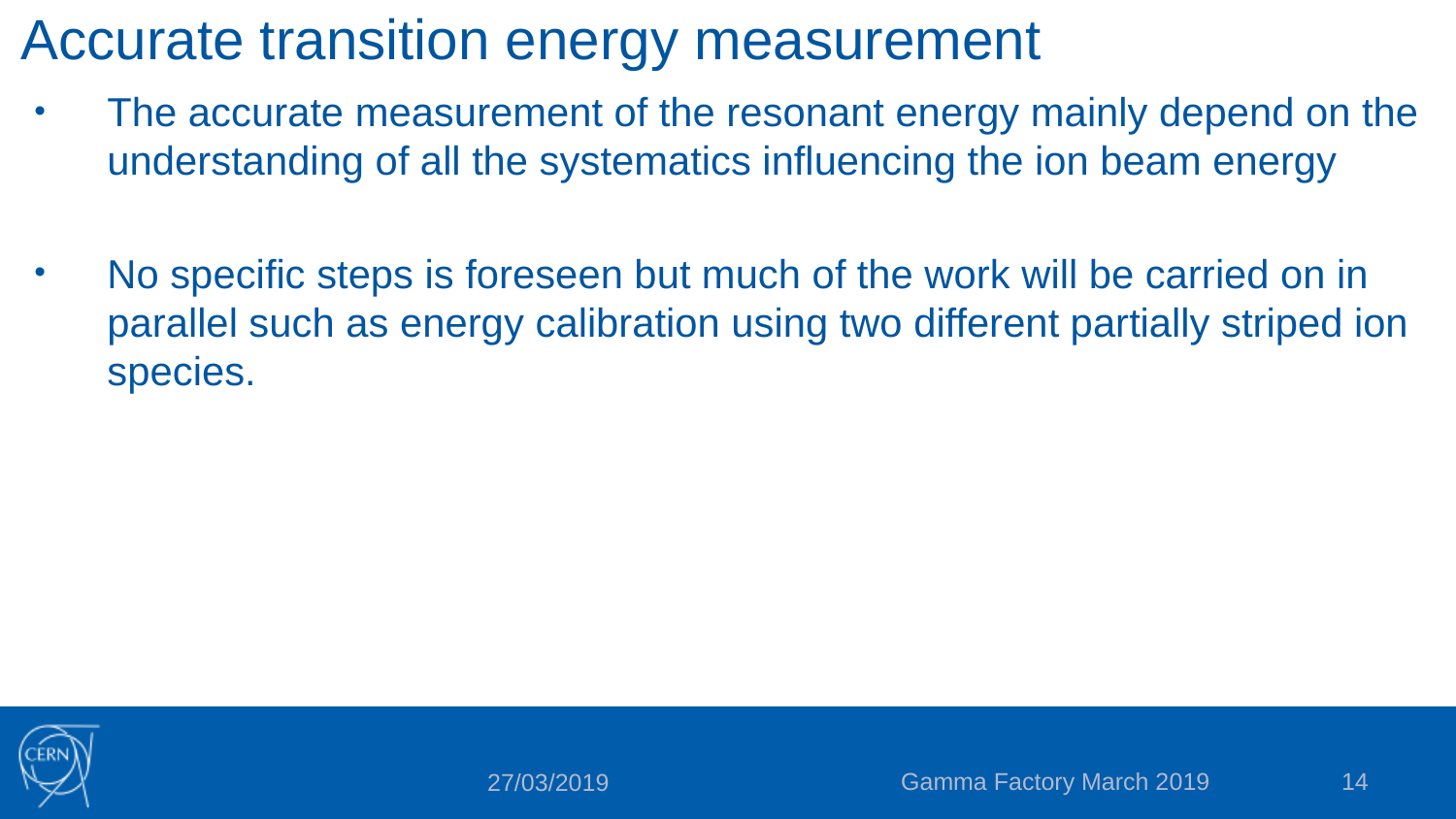

# Accurate transition energy measurement
The accurate measurement of the resonant energy mainly depend on the understanding of all the systematics influencing the ion beam energy

No specific steps is foreseen but much of the work will be carried on in parallel such as energy calibration using two different partially striped ion species.
Gamma Factory March 2019
14
27/03/2019